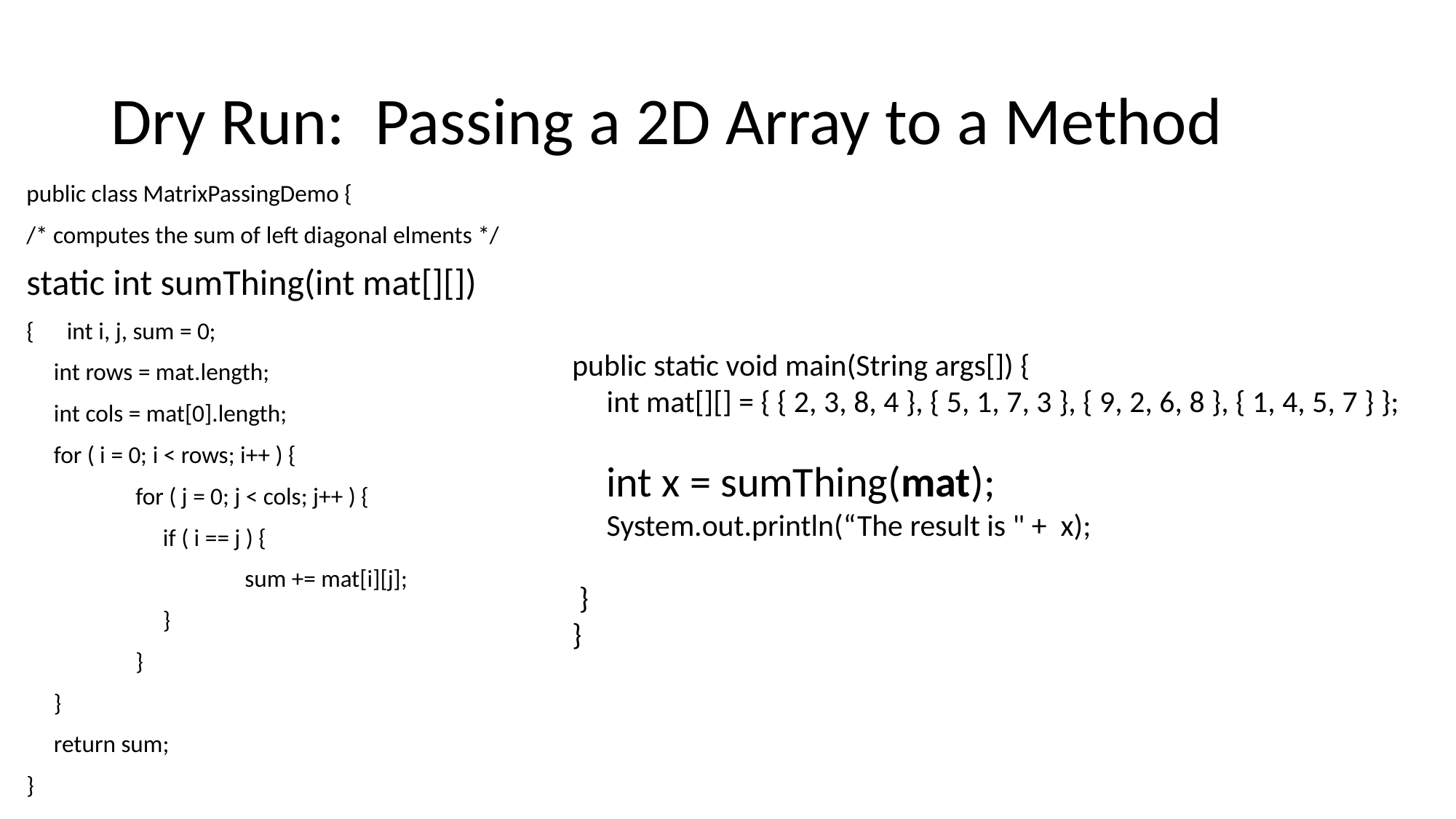

# Dry Run:  Passing a 2D Array to a Method
public class MatrixPassingDemo {
/* computes the sum of left diagonal elments */
static int sumThing(int mat[][])
{      int i, j, sum = 0;
     int rows = mat.length;
     int cols = mat[0].length;
     for ( i = 0; i < rows; i++ ) {
	for ( j = 0; j < cols; j++ ) {
	     if ( i == j ) {
		sum += mat[i][j];
	     }
	}
     }
     return sum;
}
public static void main(String args[]) {
     int mat[][] = { { 2, 3, 8, 4 }, { 5, 1, 7, 3 }, { 9, 2, 6, 8 }, { 1, 4, 5, 7 } };
     int x = sumThing(mat);
     System.out.println(“The result is " +  x);

 }
}